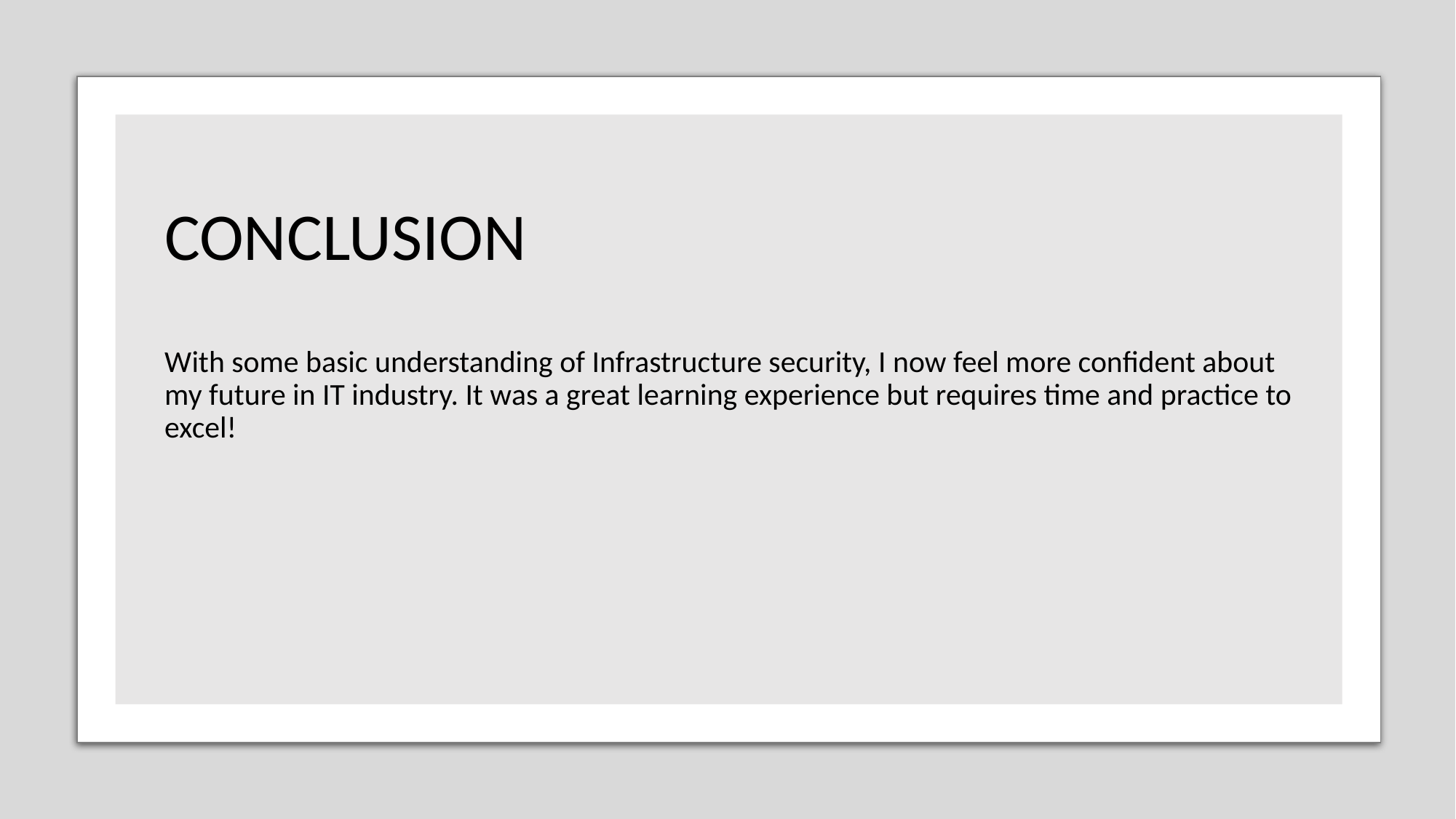

# CONCLUSION
With some basic understanding of Infrastructure security, I now feel more confident about my future in IT industry. It was a great learning experience but requires time and practice to excel!